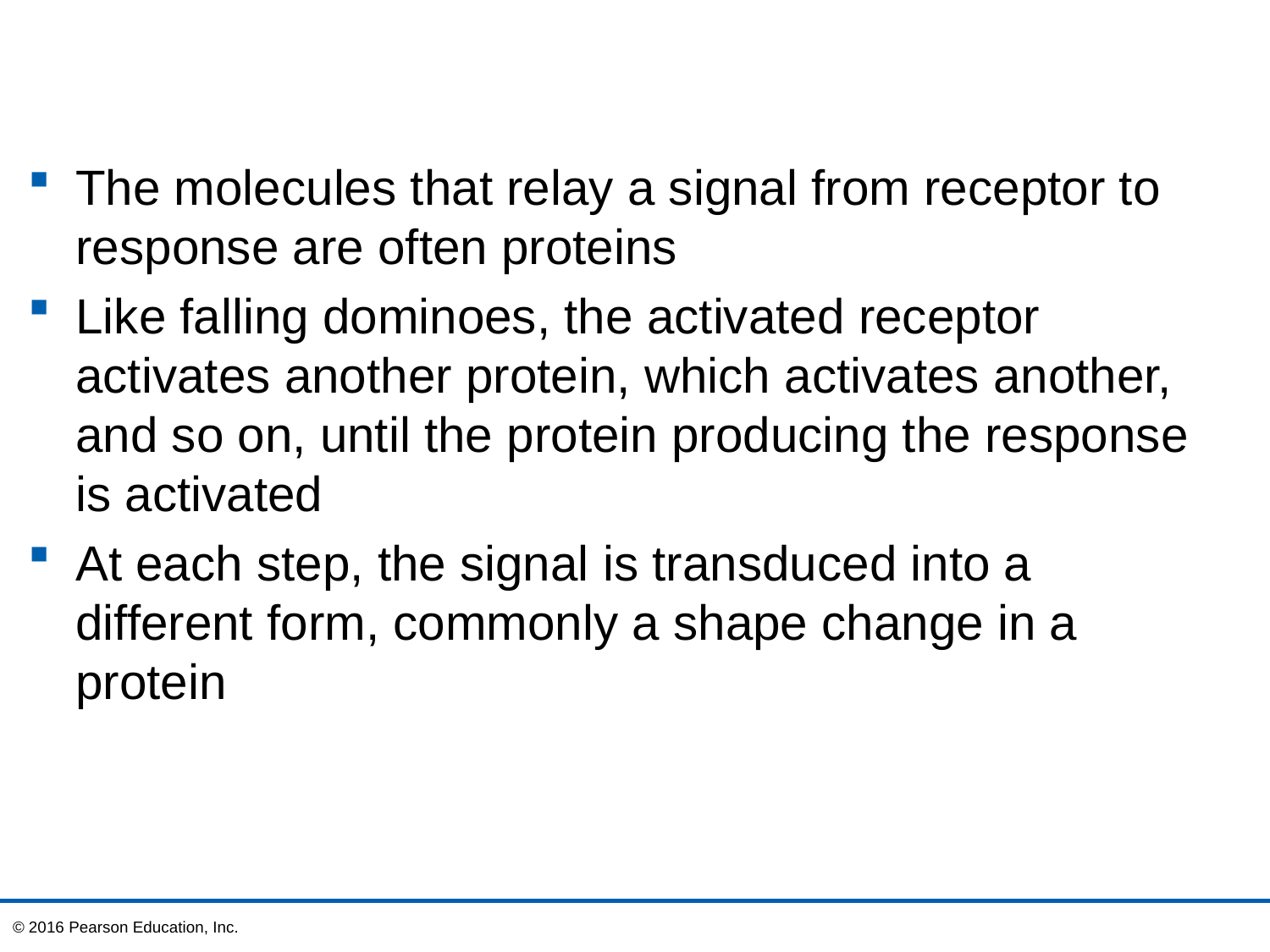

The molecules that relay a signal from receptor to response are often proteins
Like falling dominoes, the activated receptor activates another protein, which activates another, and so on, until the protein producing the response is activated
At each step, the signal is transduced into a different form, commonly a shape change in a protein
© 2016 Pearson Education, Inc.